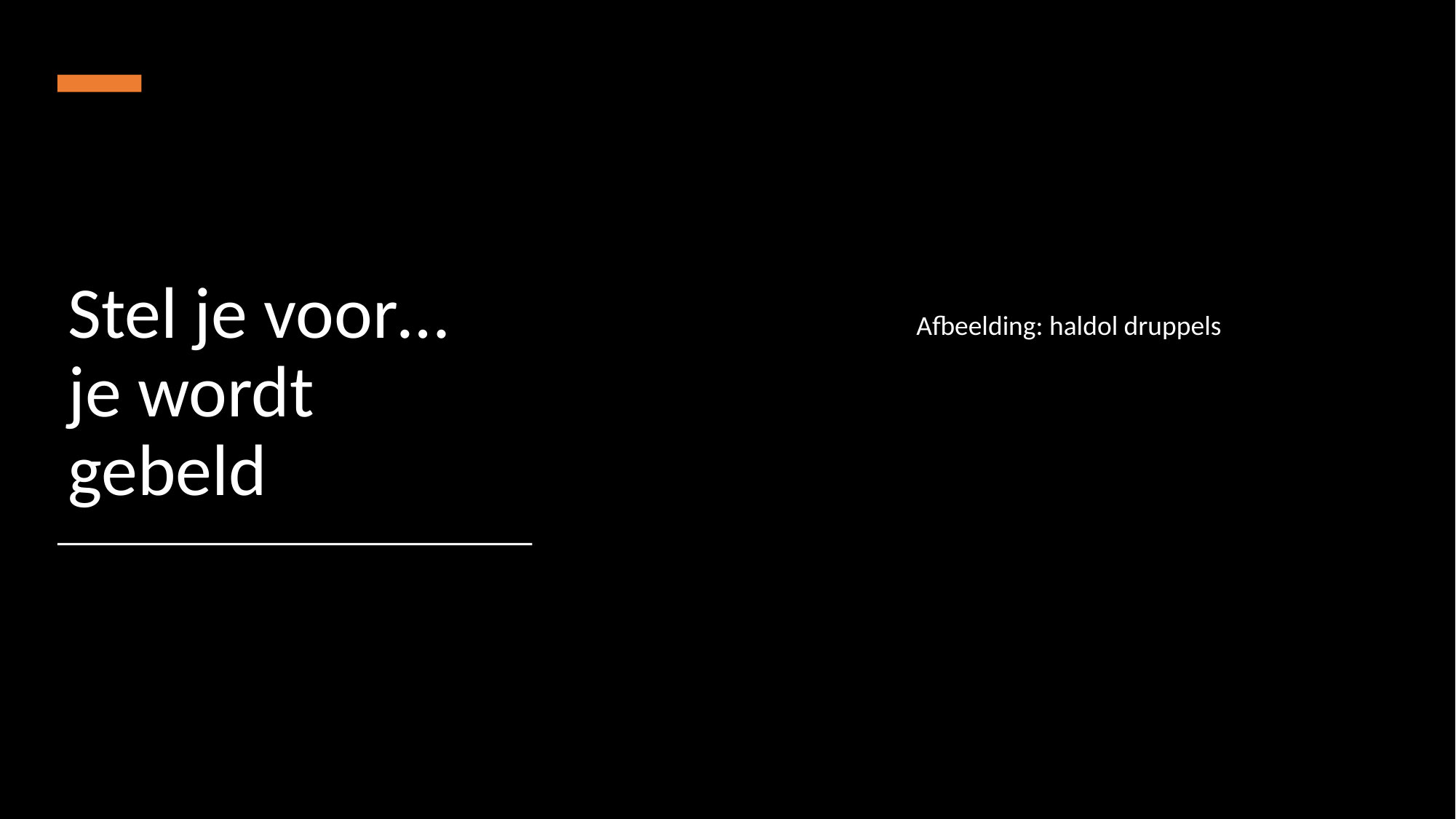

# Stel je voor… je wordt gebeld
Afbeelding: haldol druppels